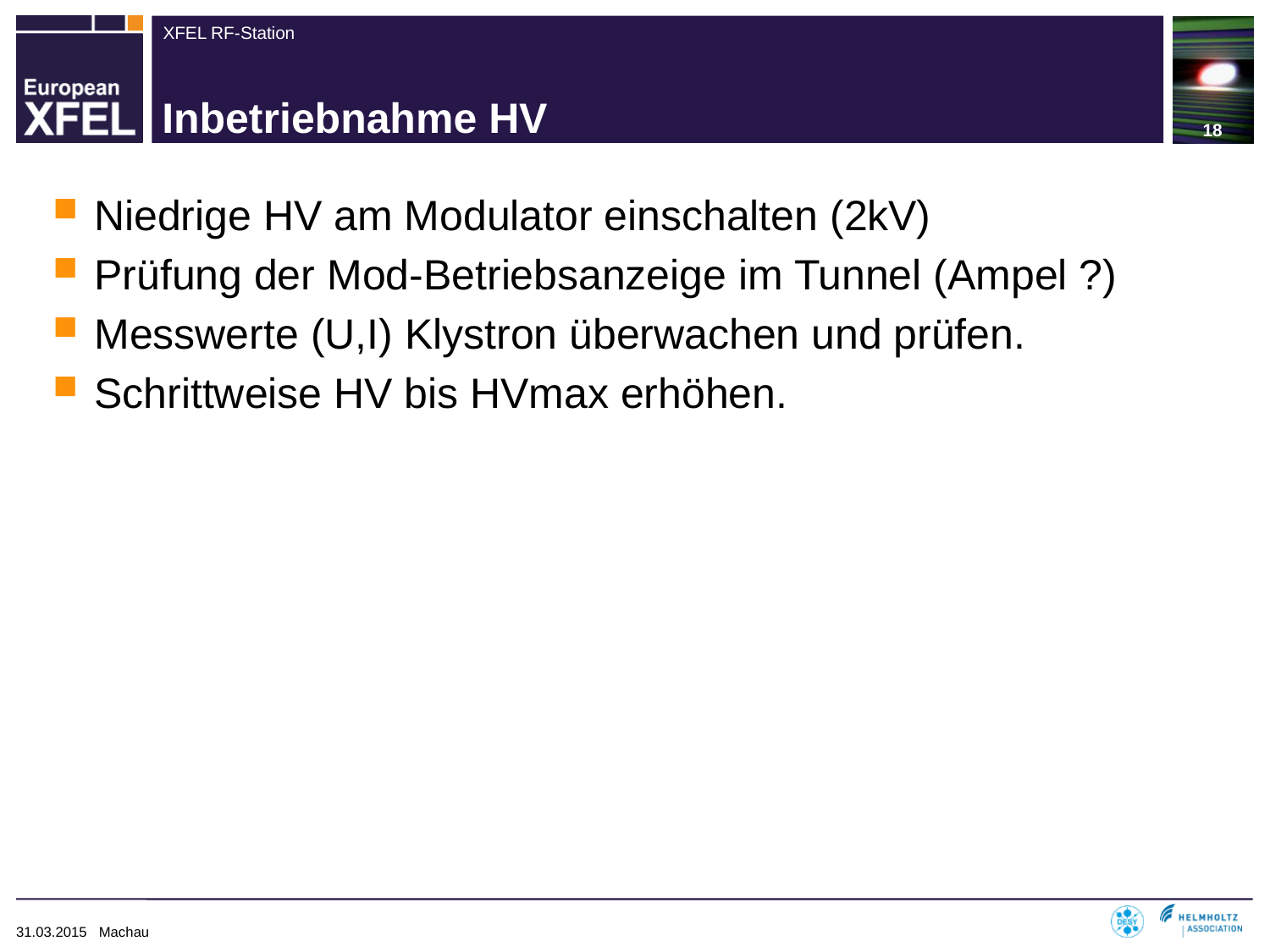

18
# Inbetriebnahme HV
Niedrige HV am Modulator einschalten (2kV)
Prüfung der Mod-Betriebsanzeige im Tunnel (Ampel ?)
Messwerte (U,I) Klystron überwachen und prüfen.
Schrittweise HV bis HVmax erhöhen.

31.03.2015   Machau